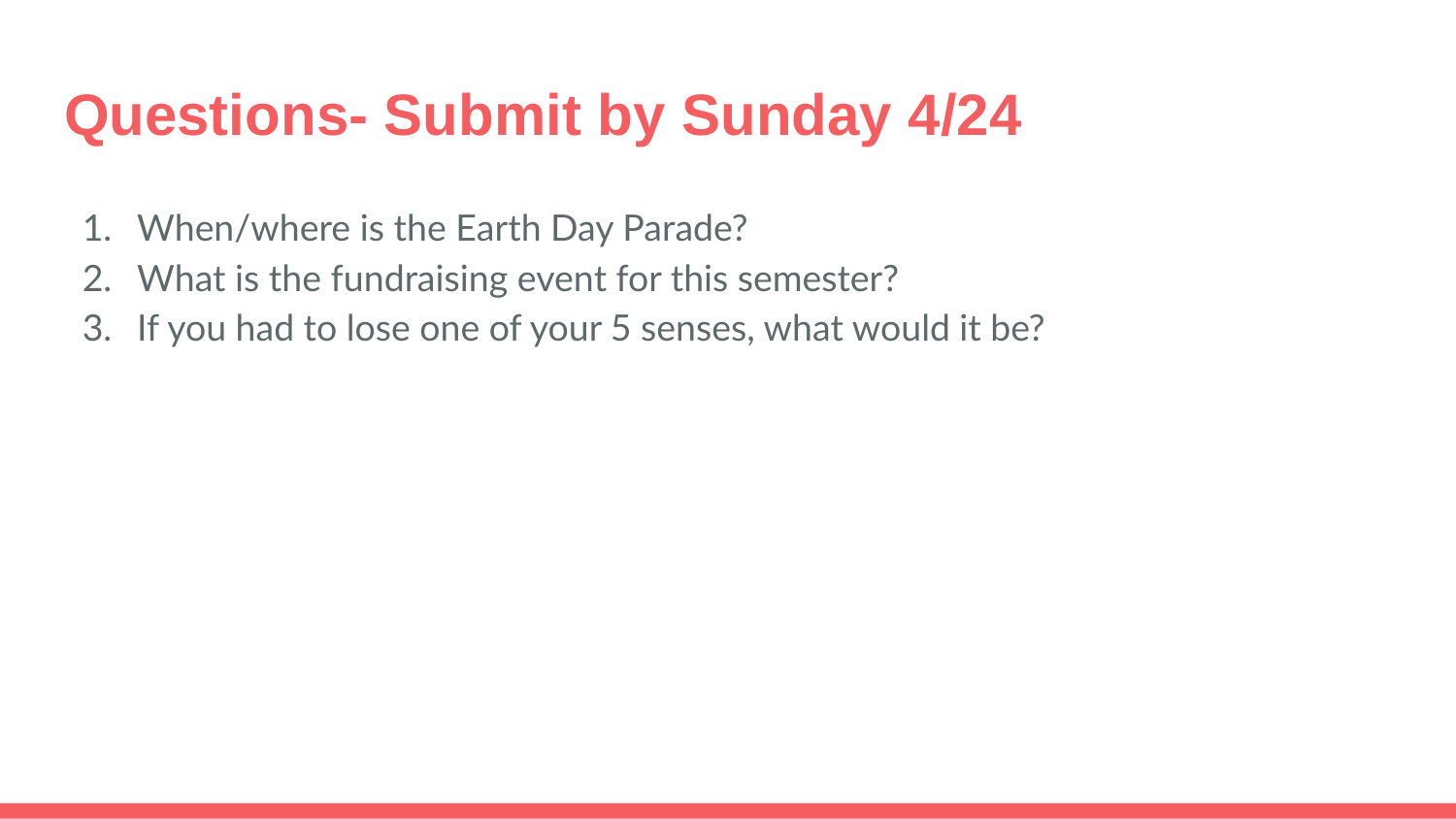

# Questions- Submit by Sunday 4/24
When/where is the Earth Day Parade?
What is the fundraising event for this semester?
If you had to lose one of your 5 senses, what would it be?